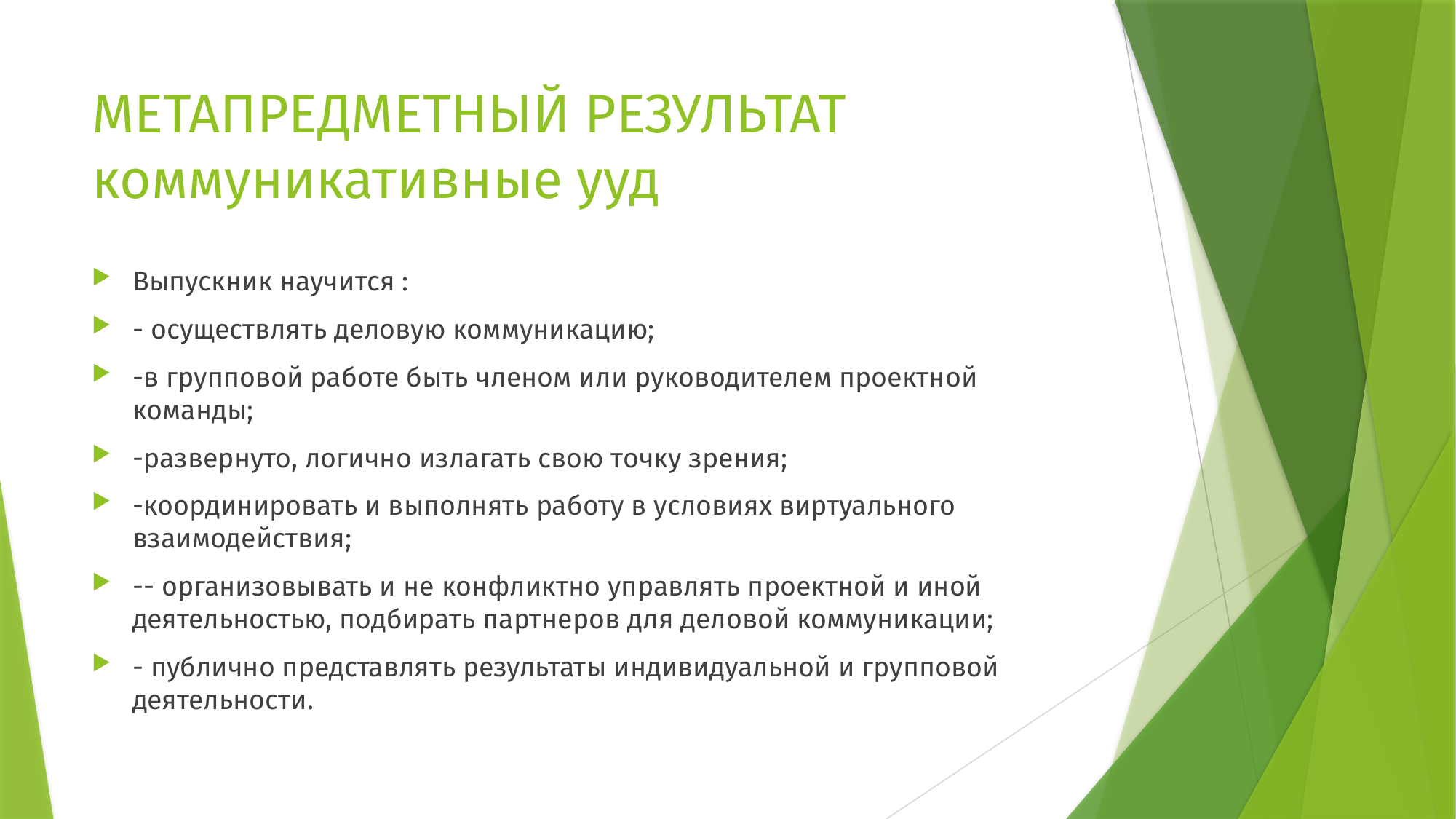

# МЕТАПРЕДМЕТНЫЙ РЕЗУЛЬТАТ коммуникативные ууд
Выпускник научится :
- осуществлять деловую коммуникацию;
-в групповой работе быть членом или руководителем проектной команды;
-развернуто, логично излагать свою точку зрения;
-координировать и выполнять работу в условиях виртуального взаимодействия;
-- организовывать и не конфликтно управлять проектной и иной деятельностью, подбирать партнеров для деловой коммуникации;
- публично представлять результаты индивидуальной и групповой деятельности.